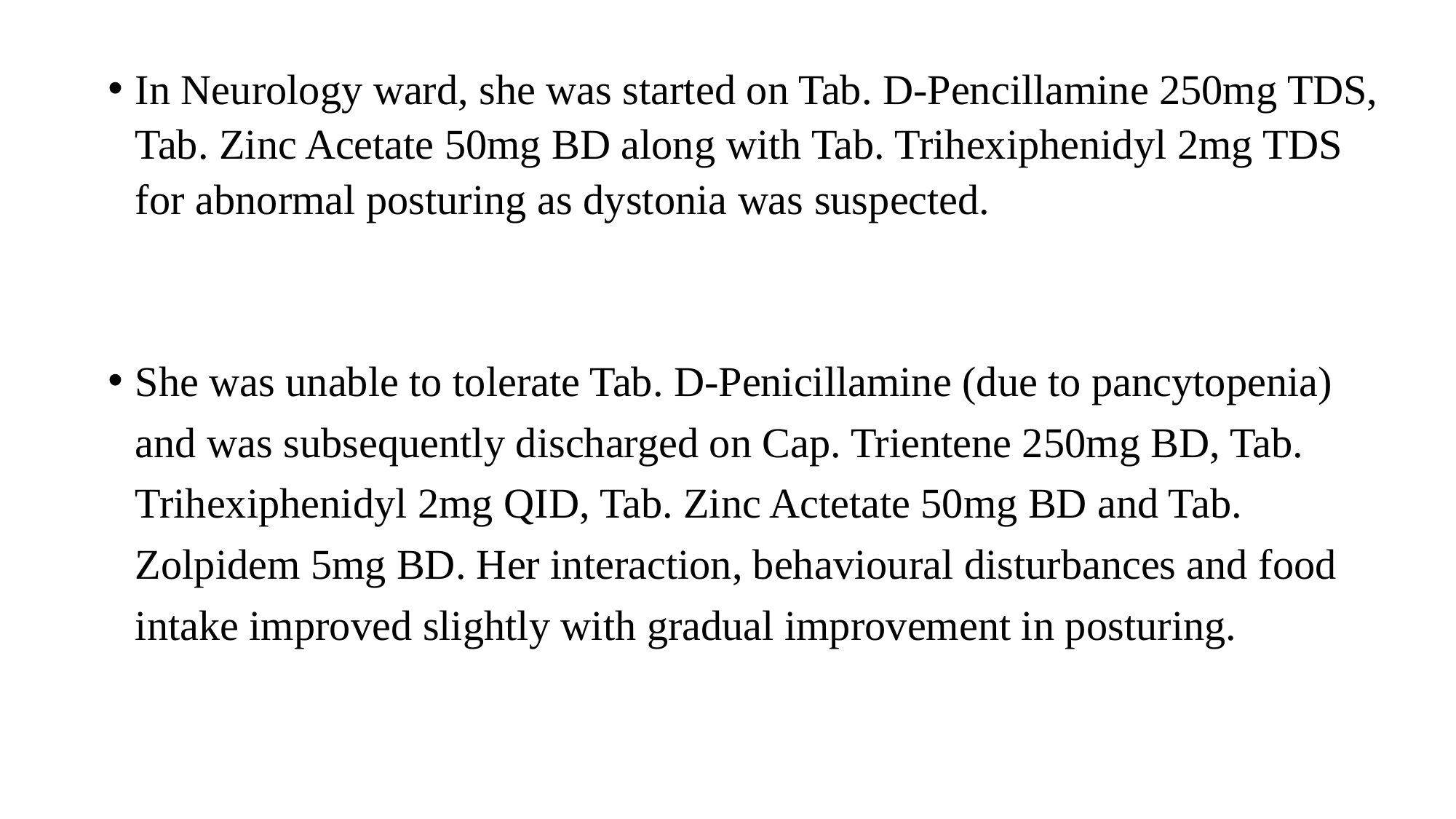

In Neurology ward, she was started on Tab. D-Pencillamine 250mg TDS, Tab. Zinc Acetate 50mg BD along with Tab. Trihexiphenidyl 2mg TDS for abnormal posturing as dystonia was suspected.
She was unable to tolerate Tab. D-Penicillamine (due to pancytopenia) and was subsequently discharged on Cap. Trientene 250mg BD, Tab. Trihexiphenidyl 2mg QID, Tab. Zinc Actetate 50mg BD and Tab. Zolpidem 5mg BD. Her interaction, behavioural disturbances and food intake improved slightly with gradual improvement in posturing.